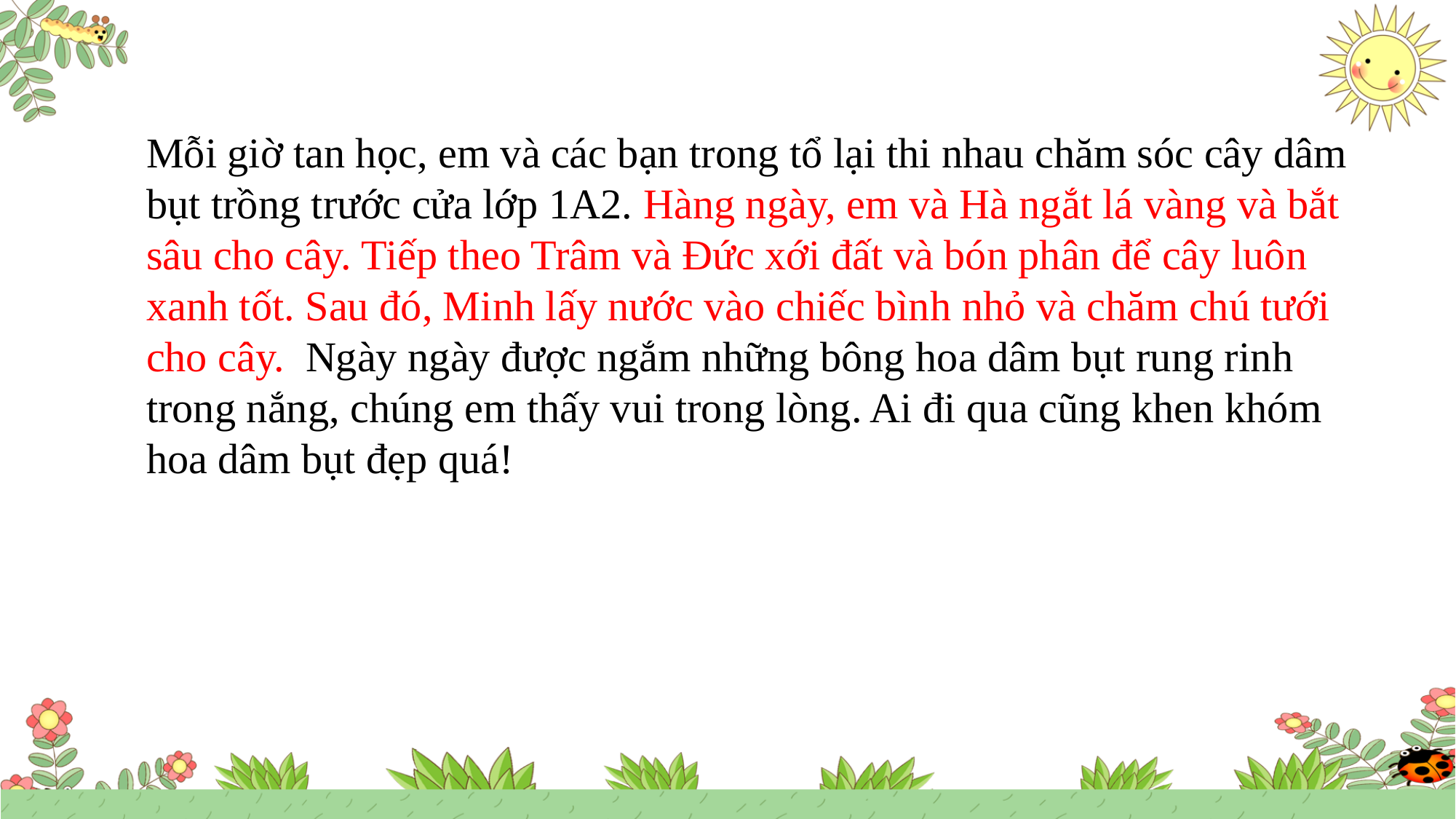

Mỗi giờ tan học, em và các bạn trong tổ lại thi nhau chăm sóc cây dâm bụt trồng trước cửa lớp 1A2. Hàng ngày, em và Hà ngắt lá vàng và bắt sâu cho cây. Tiếp theo Trâm và Đức xới đất và bón phân để cây luôn xanh tốt. Sau đó, Minh lấy nước vào chiếc bình nhỏ và chăm chú tưới cho cây.  Ngày ngày được ngắm những bông hoa dâm bụt rung rinh trong nắng, chúng em thấy vui trong lòng. Ai đi qua cũng khen khóm hoa dâm bụt đẹp quá!